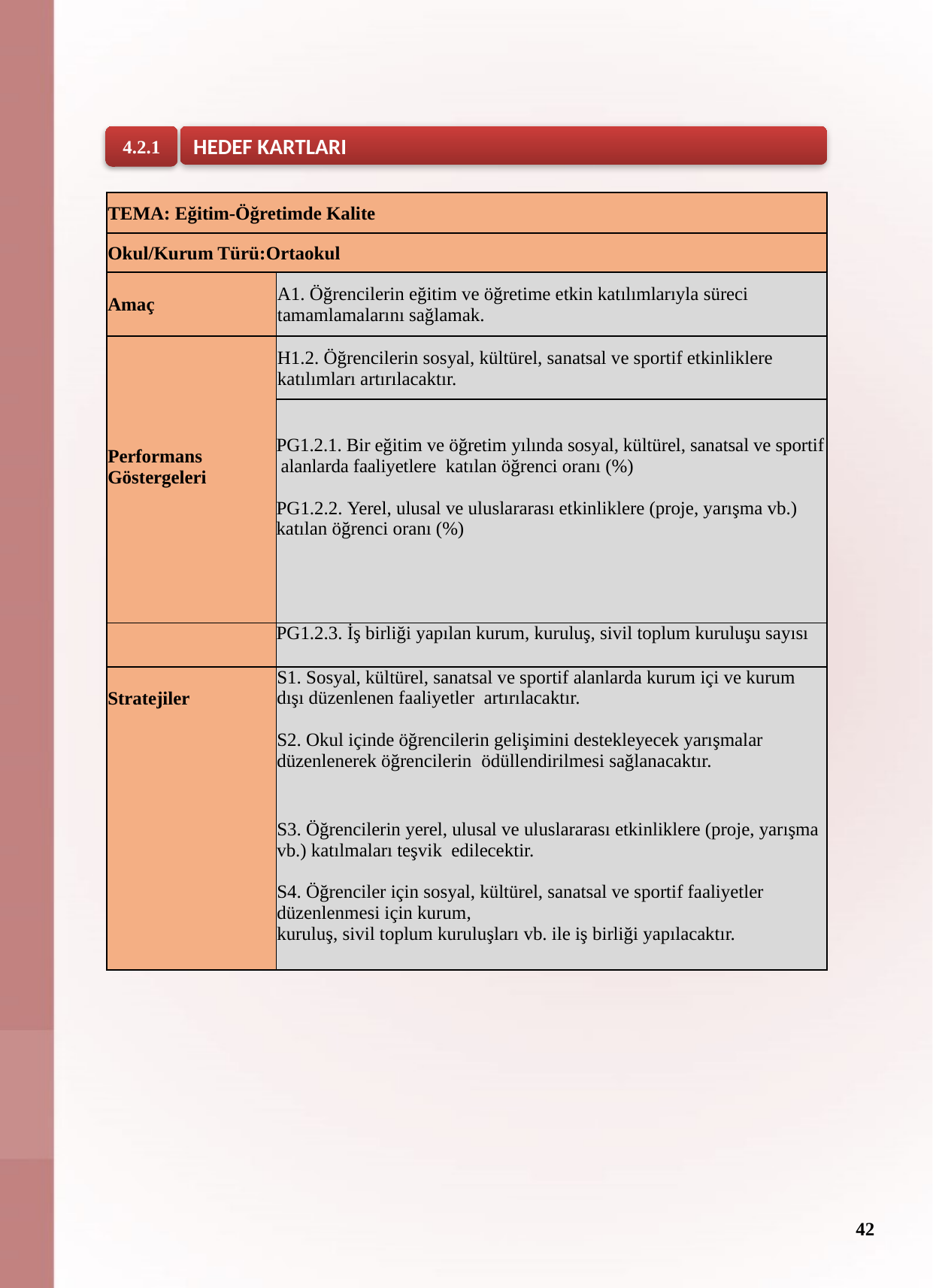

4.2.1
HEDEF KARTLARI
| TEMA: Eğitim-Öğretimde Kalite |  |
| --- | --- |
| Okul/Kurum Türü:Ortaokul |  |
| Amaç | A1. Öğrencilerin eğitim ve öğretime etkin katılımlarıyla süreci  tamamlamalarını sağlamak. |
|  | H1.2. Öğrencilerin sosyal, kültürel, sanatsal ve sportif etkinliklere  katılımları artırılacaktır. |
|  |  |
| Performans Göstergeleri | PG1.2.1. Bir eğitim ve öğretim yılında sosyal, kültürel, sanatsal ve sportif alanlarda faaliyetlere  katılan öğrenci oranı (%) |
|  | PG1.2.2. Yerel, ulusal ve uluslararası etkinliklere (proje, yarışma vb.)  katılan öğrenci oranı (%) |
|  | PG1.2.3. İş birliği yapılan kurum, kuruluş, sivil toplum kuruluşu sayısı |
| Stratejiler | S1. Sosyal, kültürel, sanatsal ve sportif alanlarda kurum içi ve kurum  dışı düzenlenen faaliyetler  artırılacaktır. |
|  | S2. Okul içinde öğrencilerin gelişimini destekleyecek yarışmalar  düzenlenerek öğrencilerin  ödüllendirilmesi sağlanacaktır. |
|  | S3. Öğrencilerin yerel, ulusal ve uluslararası etkinliklere (proje, yarışma vb.) katılmaları teşvik  edilecektir. |
|  | S4. Öğrenciler için sosyal, kültürel, sanatsal ve sportif faaliyetler  düzenlenmesi için kurum,  kuruluş, sivil toplum kuruluşları vb. ile iş birliği yapılacaktır. |
42